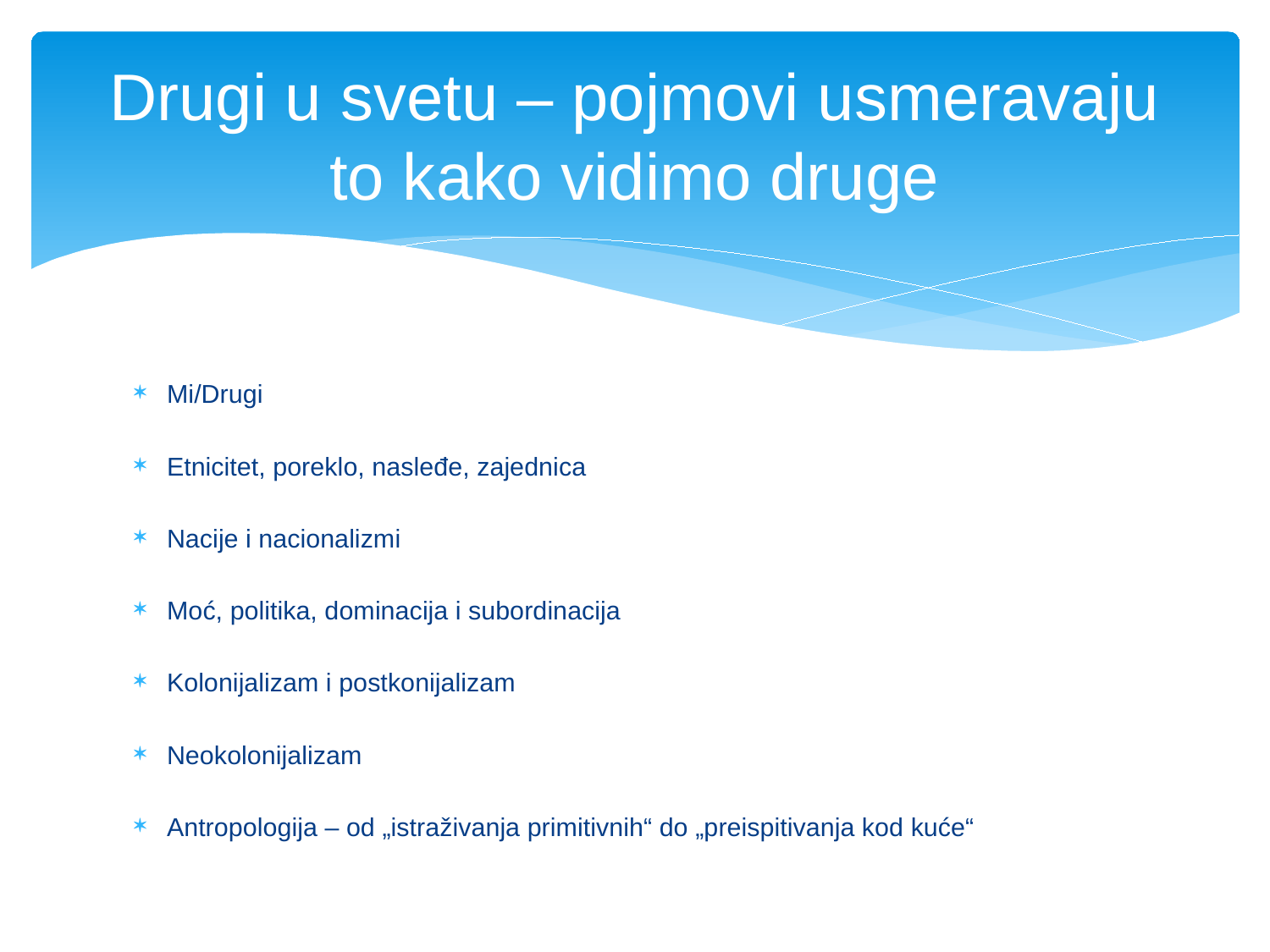

# Drugi u svetu – pojmovi usmeravaju to kako vidimo druge
Mi/Drugi

Etnicitet, poreklo, nasleđe, zajednica

Nacije i nacionalizmi

Moć, politika, dominacija i subordinacija

Kolonijalizam i postkonijalizam

Neokolonijalizam

Antropologija – od „istraživanja primitivnih“ do „preispitivanja kod kuće“